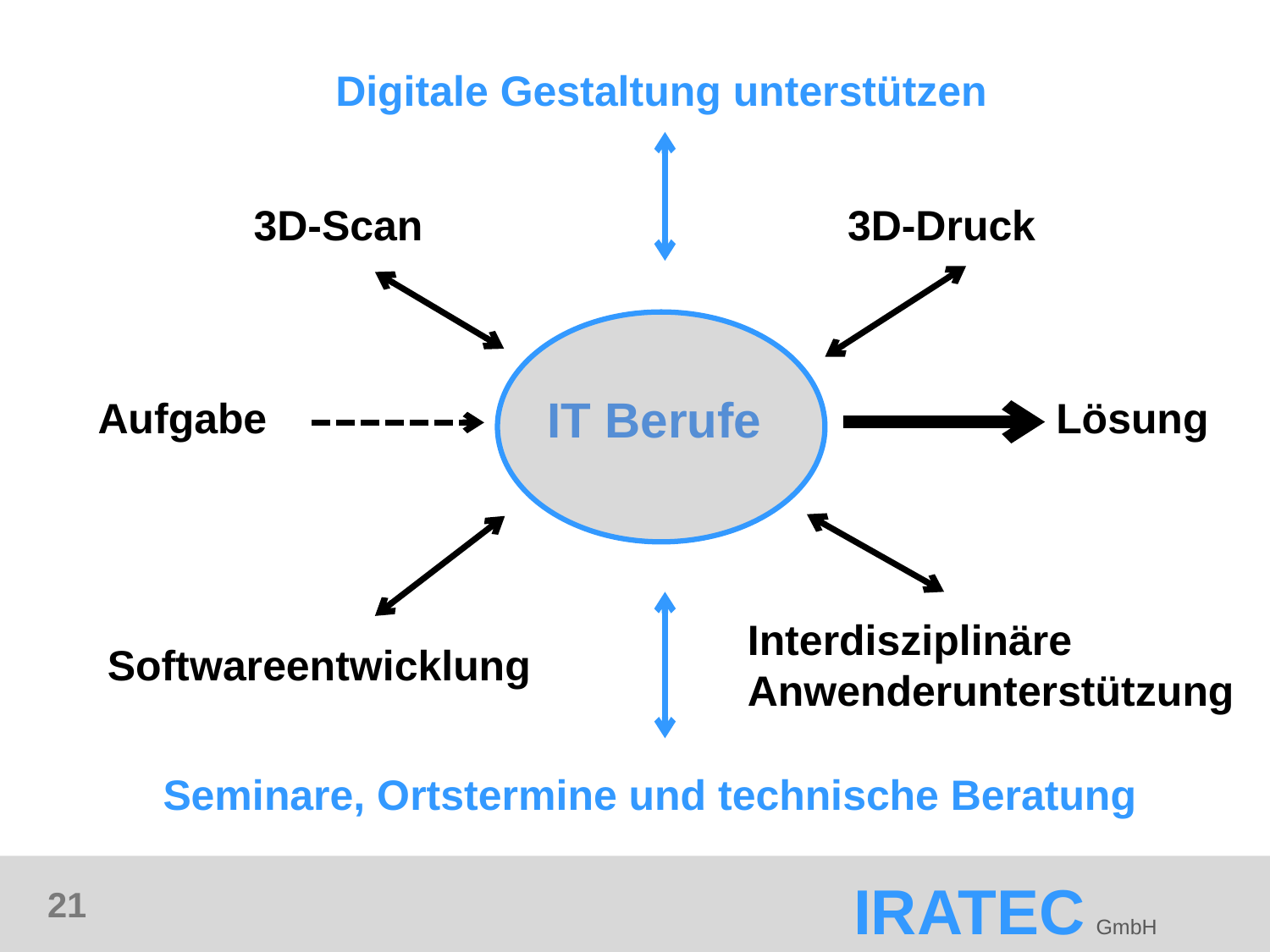

Digitale Gestaltung unterstützen
3D-Scan
3D-Druck

IT Berufe
Aufgabe
Lösung
Interdisziplinäre Anwenderunterstützung
Softwareentwicklung
Seminare, Ortstermine und technische Beratung
21